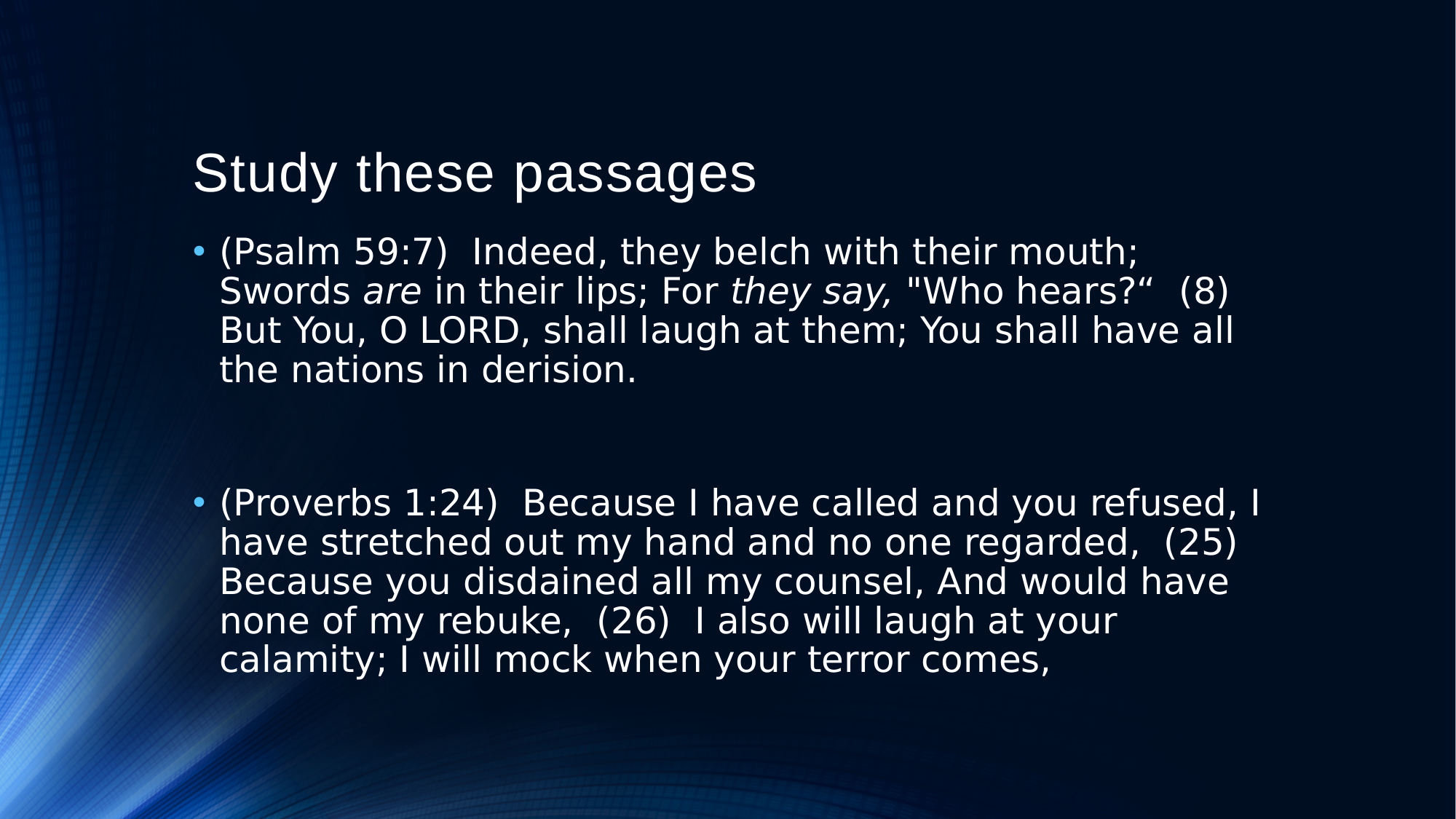

# Study these passages
(Psalm 59:7)  Indeed, they belch with their mouth; Swords are in their lips; For they say, "Who hears?“  (8)  But You, O LORD, shall laugh at them; You shall have all the nations in derision.

(Proverbs 1:24)  Because I have called and you refused, I have stretched out my hand and no one regarded,  (25)  Because you disdained all my counsel, And would have none of my rebuke,  (26)  I also will laugh at your calamity; I will mock when your terror comes,